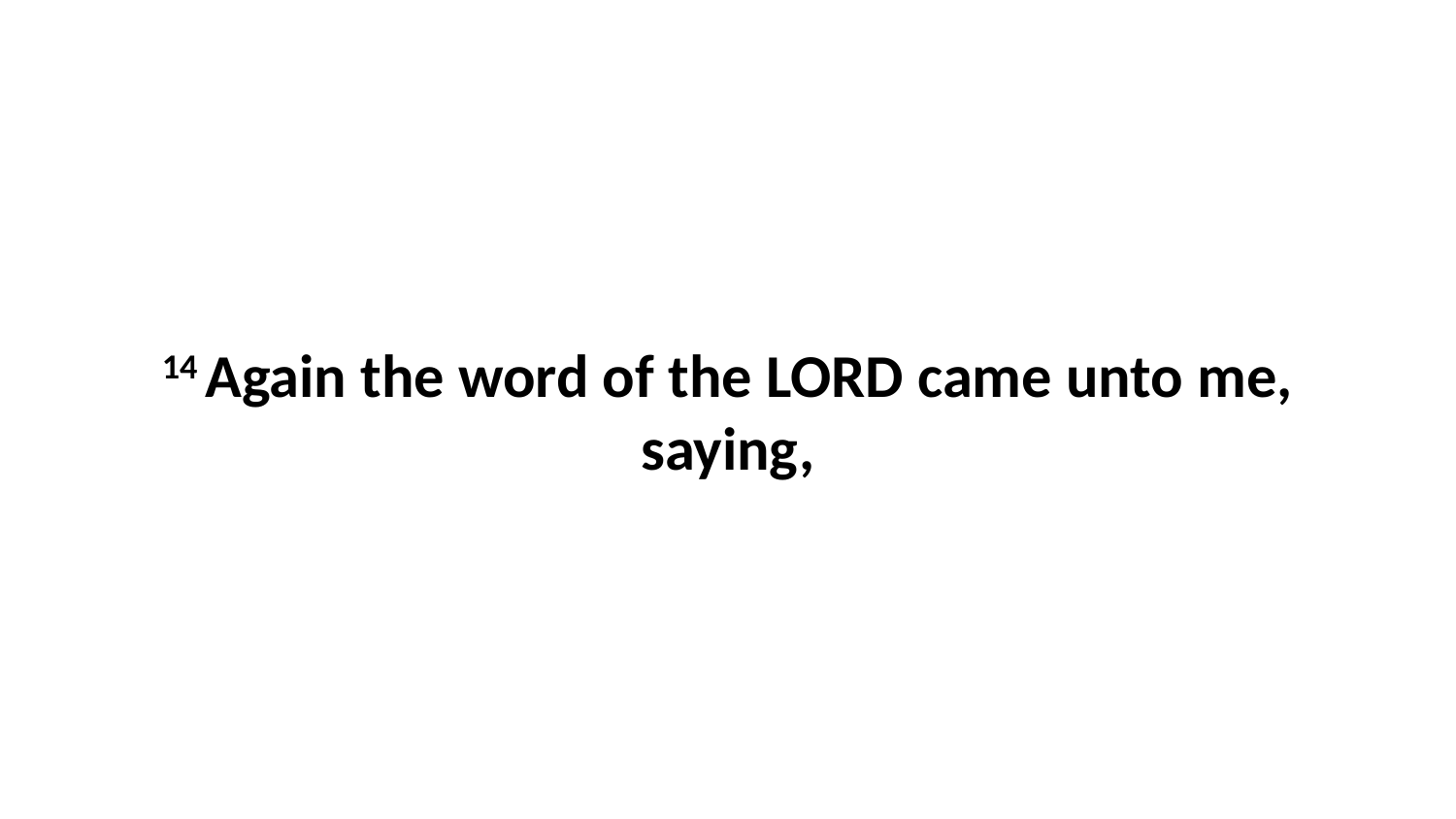

14 Again the word of the LORD came unto me, saying,